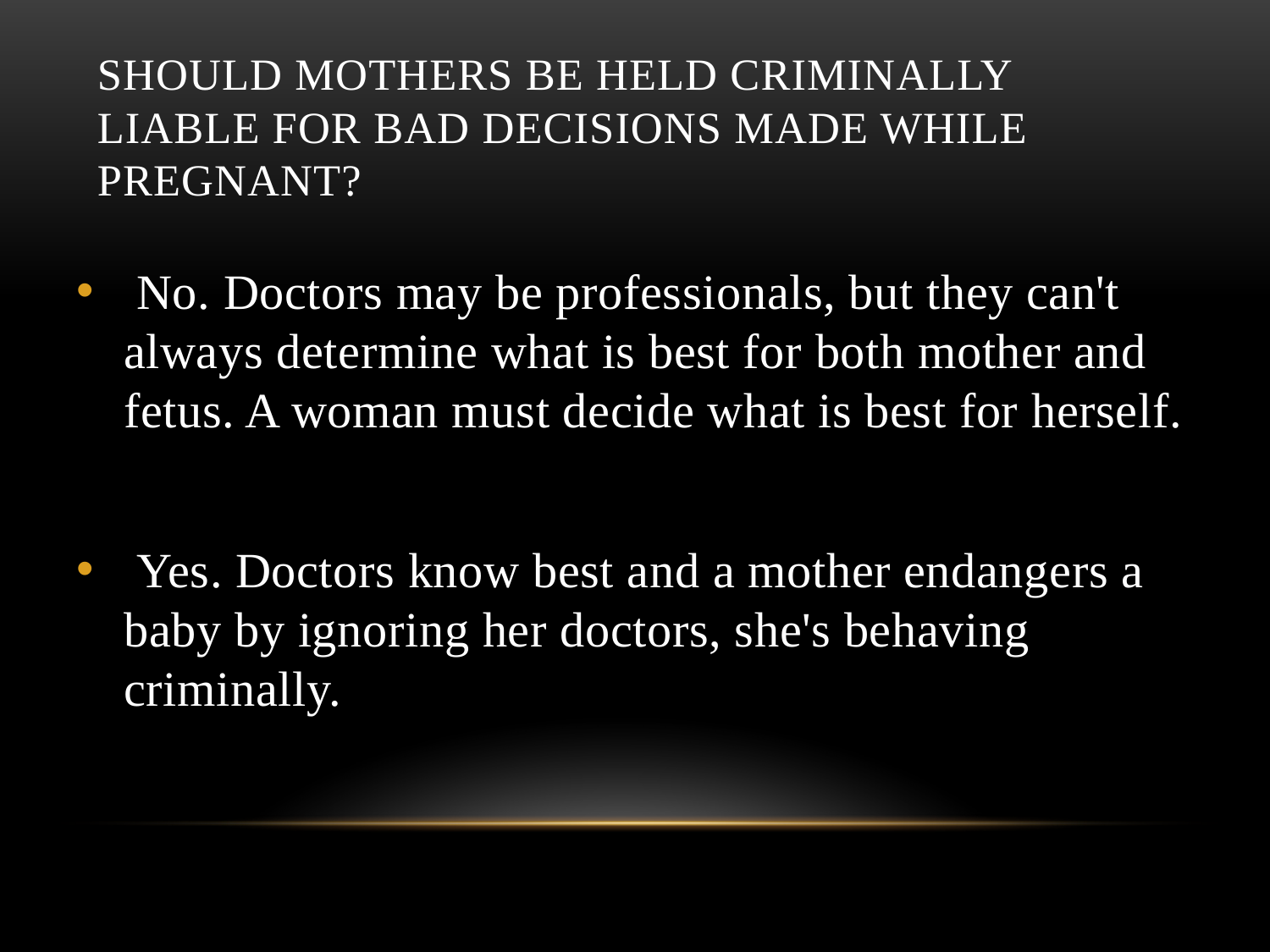

# Should mothers be held criminally liable for bad decisions made while pregnant?
 No. Doctors may be professionals, but they can't always determine what is best for both mother and fetus. A woman must decide what is best for herself.

 Yes. Doctors know best and a mother endangers a baby by ignoring her doctors, she's behaving criminally.